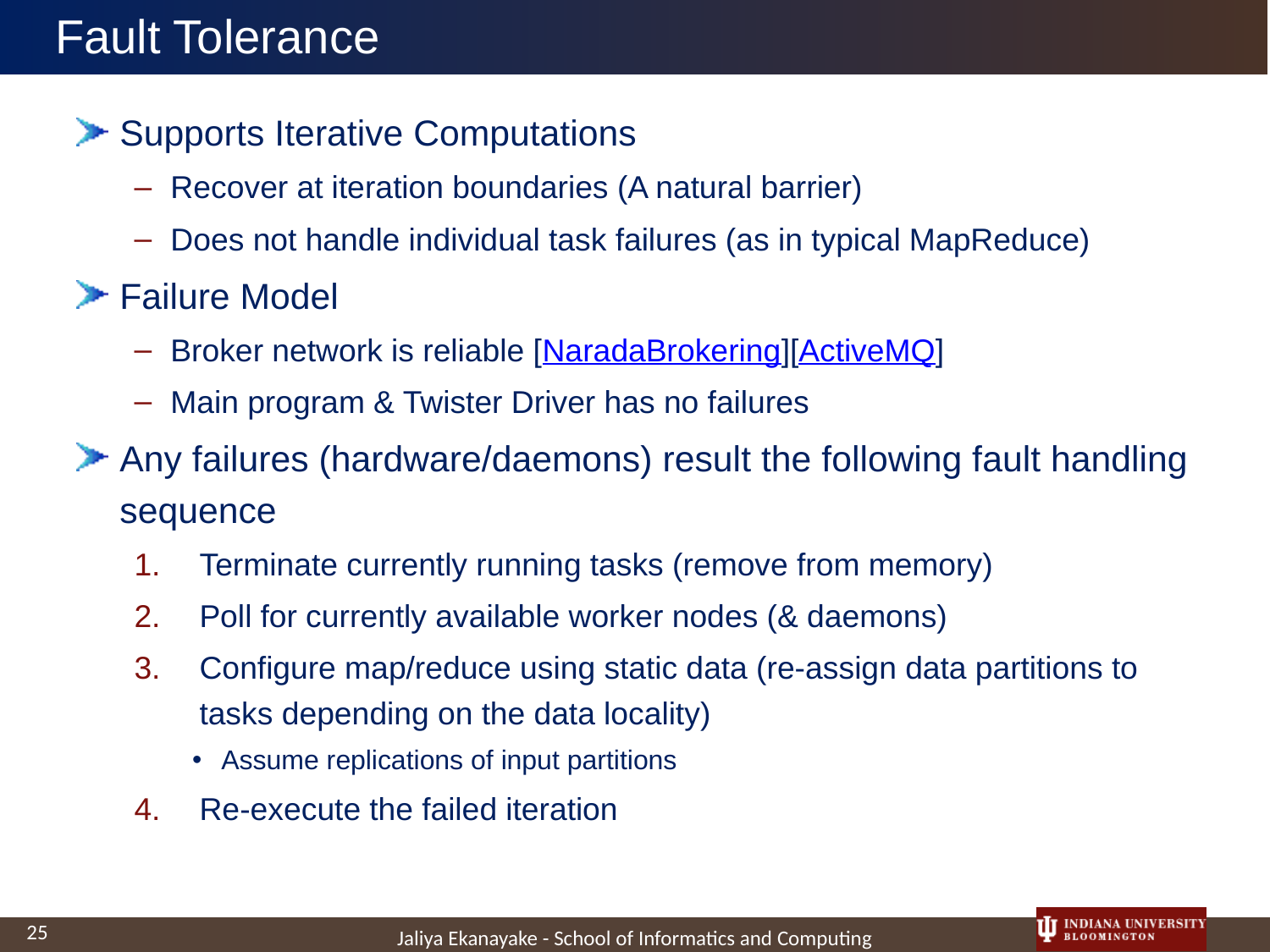

# Fault Tolerance
Supports Iterative Computations
Recover at iteration boundaries (A natural barrier)
Does not handle individual task failures (as in typical MapReduce)
Failure Model
Broker network is reliable [NaradaBrokering][ActiveMQ]
Main program & Twister Driver has no failures
Any failures (hardware/daemons) result the following fault handling sequence
Terminate currently running tasks (remove from memory)
Poll for currently available worker nodes (& daemons)
Configure map/reduce using static data (re-assign data partitions to tasks depending on the data locality)
Assume replications of input partitions
Re-execute the failed iteration